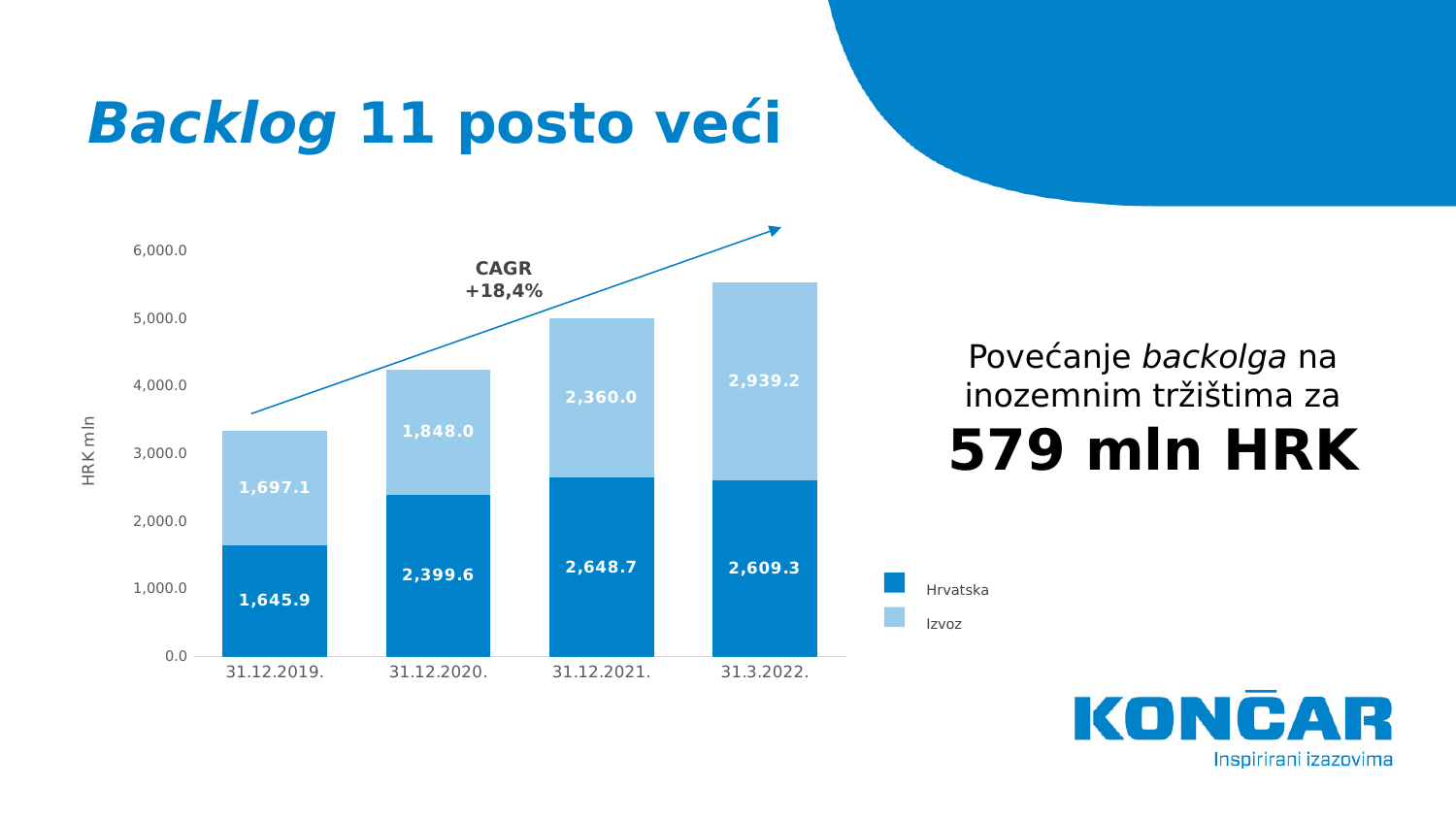

# Backlog 11 posto veći

### Chart

| Category | Hrvatska | Izvoz |
|---|---|---|
| 31.12.2019. | 1645.9 | 1697.1 |
| 31.12.2020. | 2399.6 | 1848.0 |
| 31.12.2021. | 2648.7 | 2359.96 |
| 31.3.2022. | 2609.3 | 2939.2 |
CAGR
+18,4%
Povećanje backolga na inozemnim tržištima za 579 mln HRK
Hrvatska
Izvoz